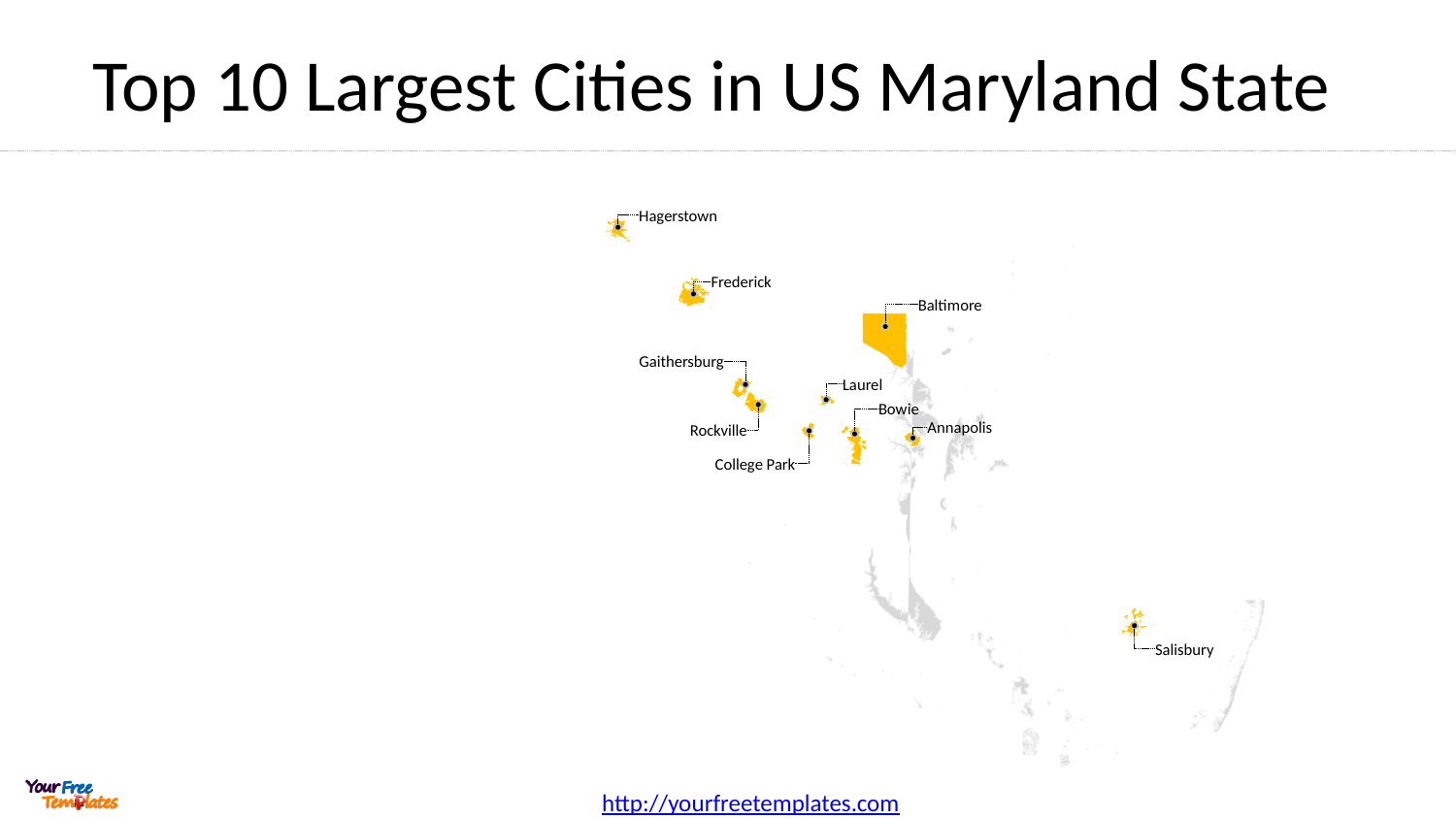

# Top 10 Largest Cities in US Maryland State

Hagerstown

Frederick

Baltimore

Gaithersburg
Laurel

Bowie

Annapolis
Rockville

College Park

Salisbury